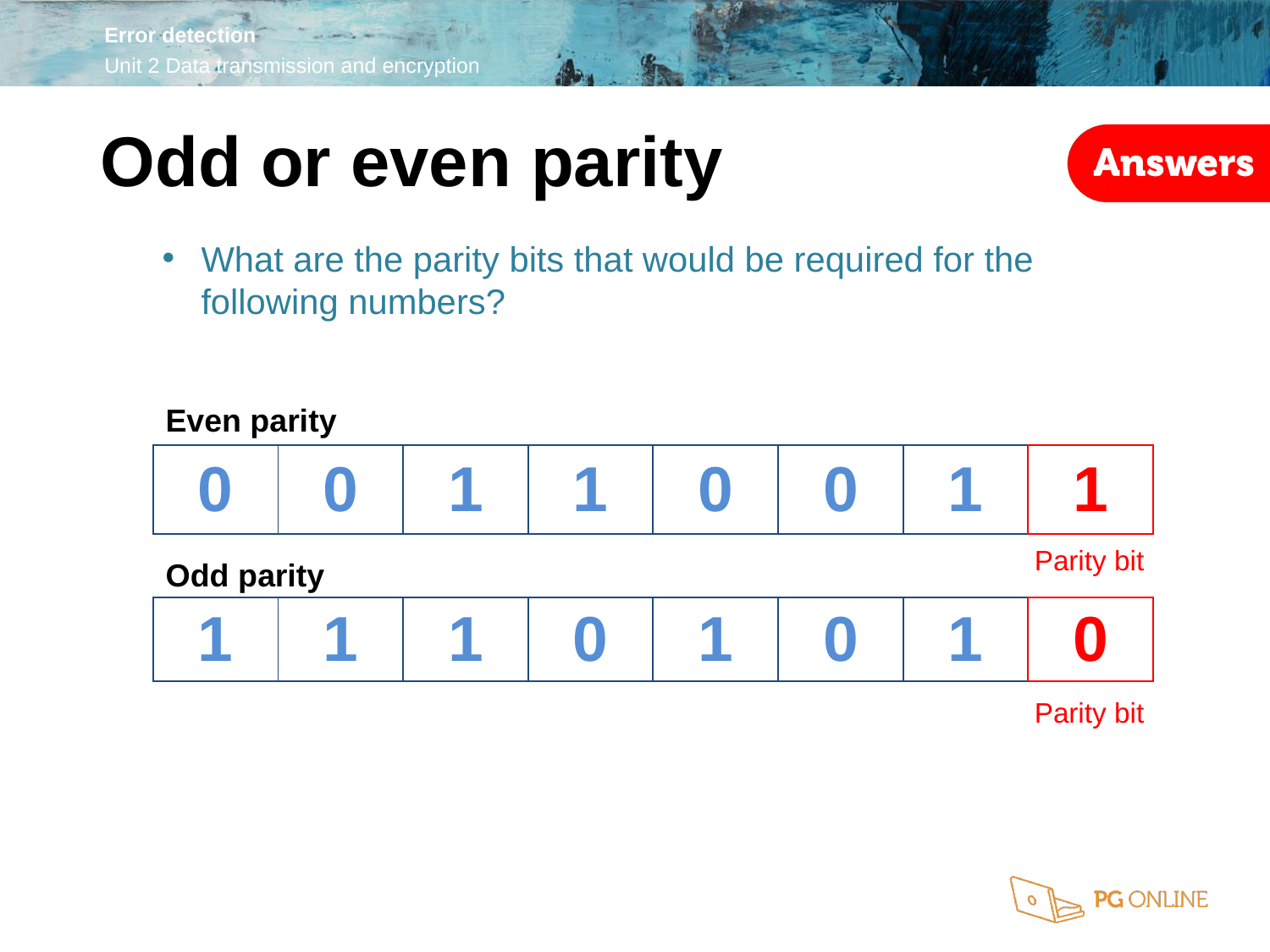

Odd or even parity
What are the parity bits that would be required for the following numbers?
Even parity
| 0 | 0 | 1 | 1 | 0 | 0 | 1 | 1 |
| --- | --- | --- | --- | --- | --- | --- | --- |
Parity bit
Odd parity
| 1 | 1 | 1 | 0 | 1 | 0 | 1 | 0 |
| --- | --- | --- | --- | --- | --- | --- | --- |
Parity bit